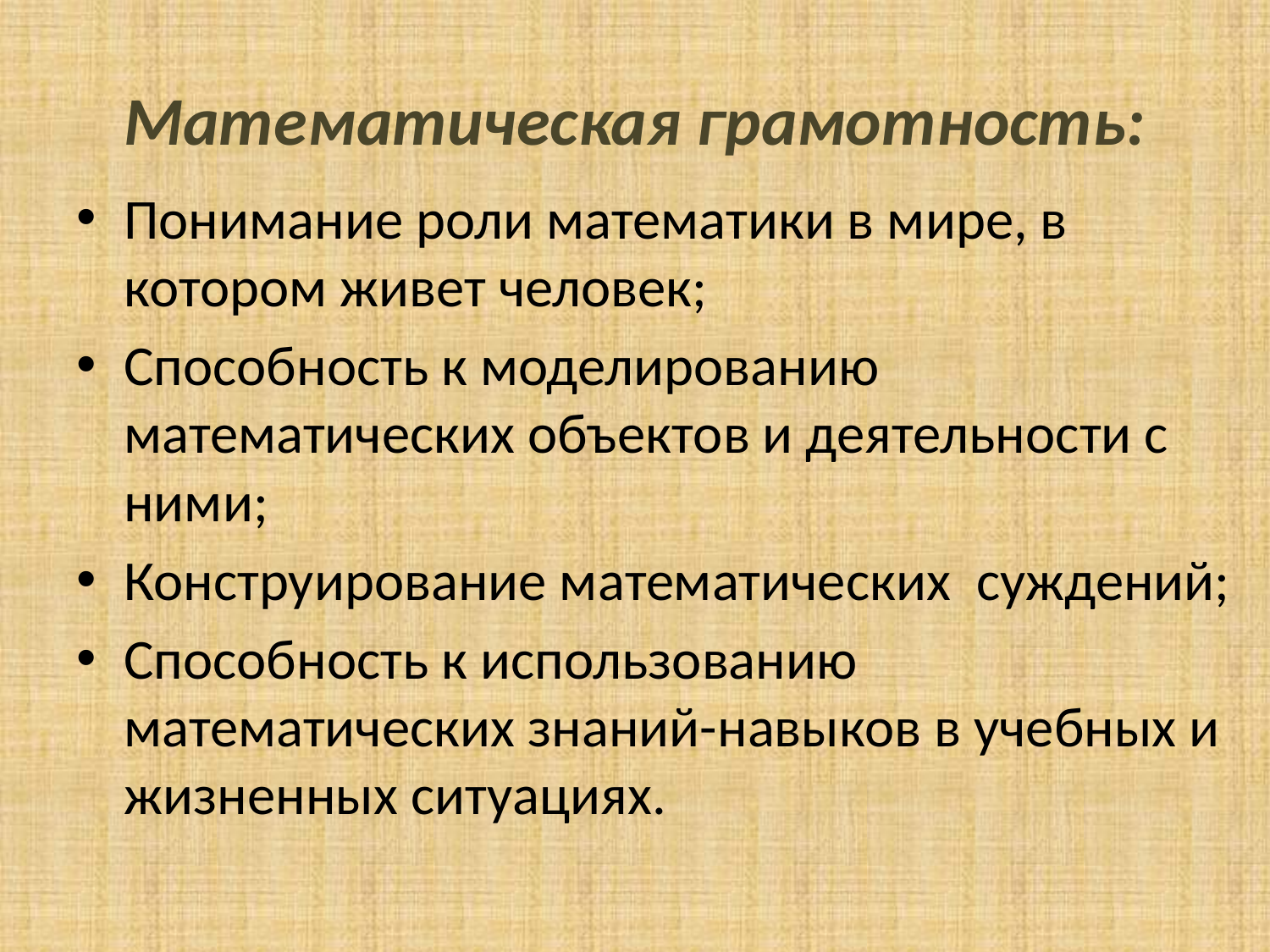

# Математическая грамотность:
Понимание роли математики в мире, в котором живет человек;
Способность к моделированию математических объектов и деятельности с ними;
Конструирование математических  суждений;
Способность к использованию математических знаний-навыков в учебных и жизненных ситуациях.